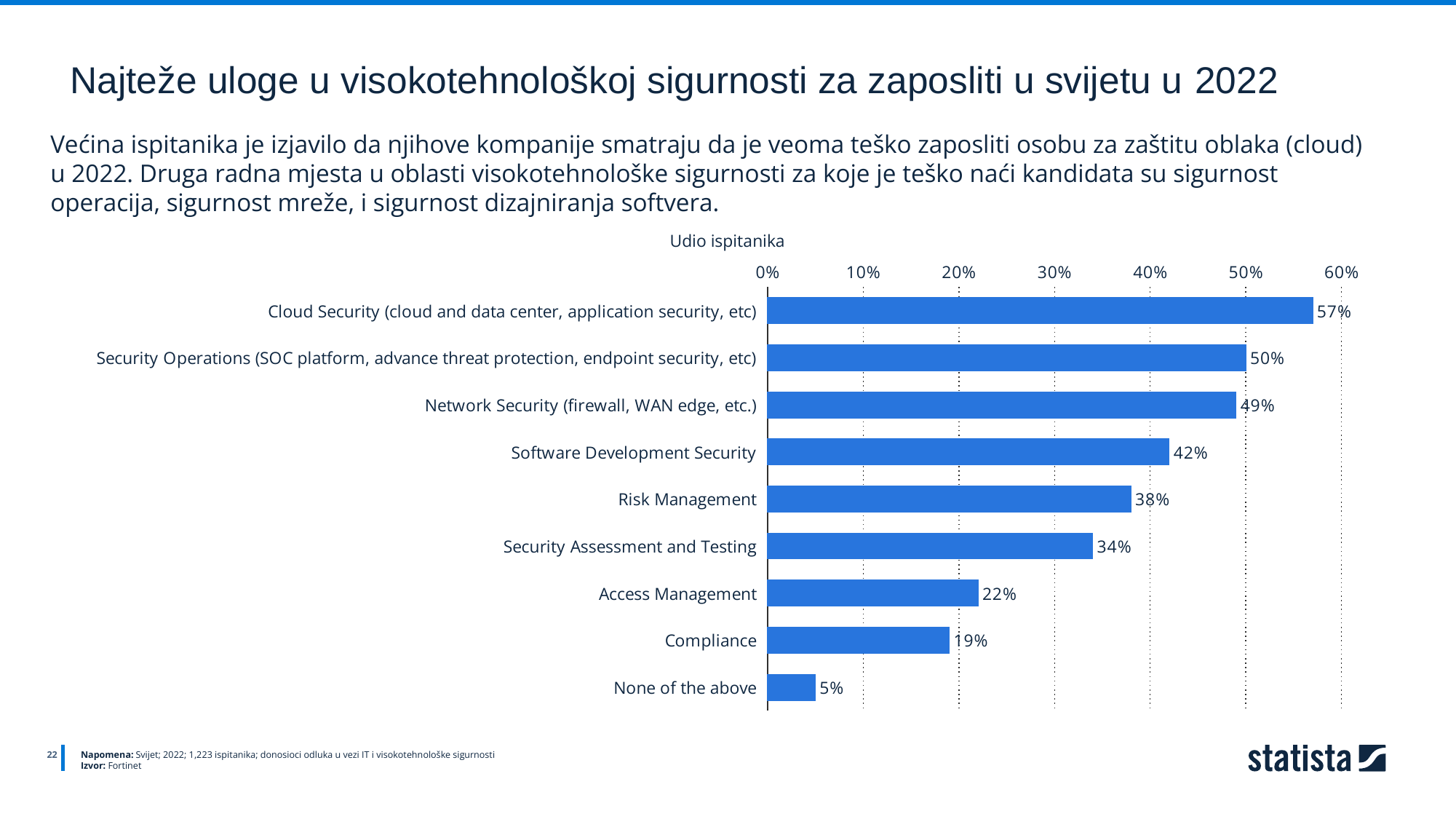

Najteže uloge u visokotehnološkoj sigurnosti za zaposliti u svijetu u 2022
Većina ispitanika je izjavilo da njihove kompanije smatraju da je veoma teško zaposliti osobu za zaštitu oblaka (cloud) u 2022. Druga radna mjesta u oblasti visokotehnološke sigurnosti za koje je teško naći kandidata su sigurnost operacija, sigurnost mreže, i sigurnost dizajniranja softvera.
Udio ispitanika

### Chart

| Category | Column1 |
|---|---|
| Cloud Security (cloud and data center, application security, etc) | 0.57 |
| Security Operations (SOC platform, advance threat protection, endpoint security, etc) | 0.5 |
| Network Security (firewall, WAN edge, etc.) | 0.49 |
| Software Development Security | 0.42 |
| Risk Management | 0.38 |
| Security Assessment and Testing | 0.34 |
| Access Management | 0.22 |
| Compliance | 0.19 |
| None of the above | 0.05 |
22
Napomena: Svijet; 2022; 1,223 ispitanika; donosioci odluka u vezi IT i visokotehnološke sigurnosti
Izvor: Fortinet